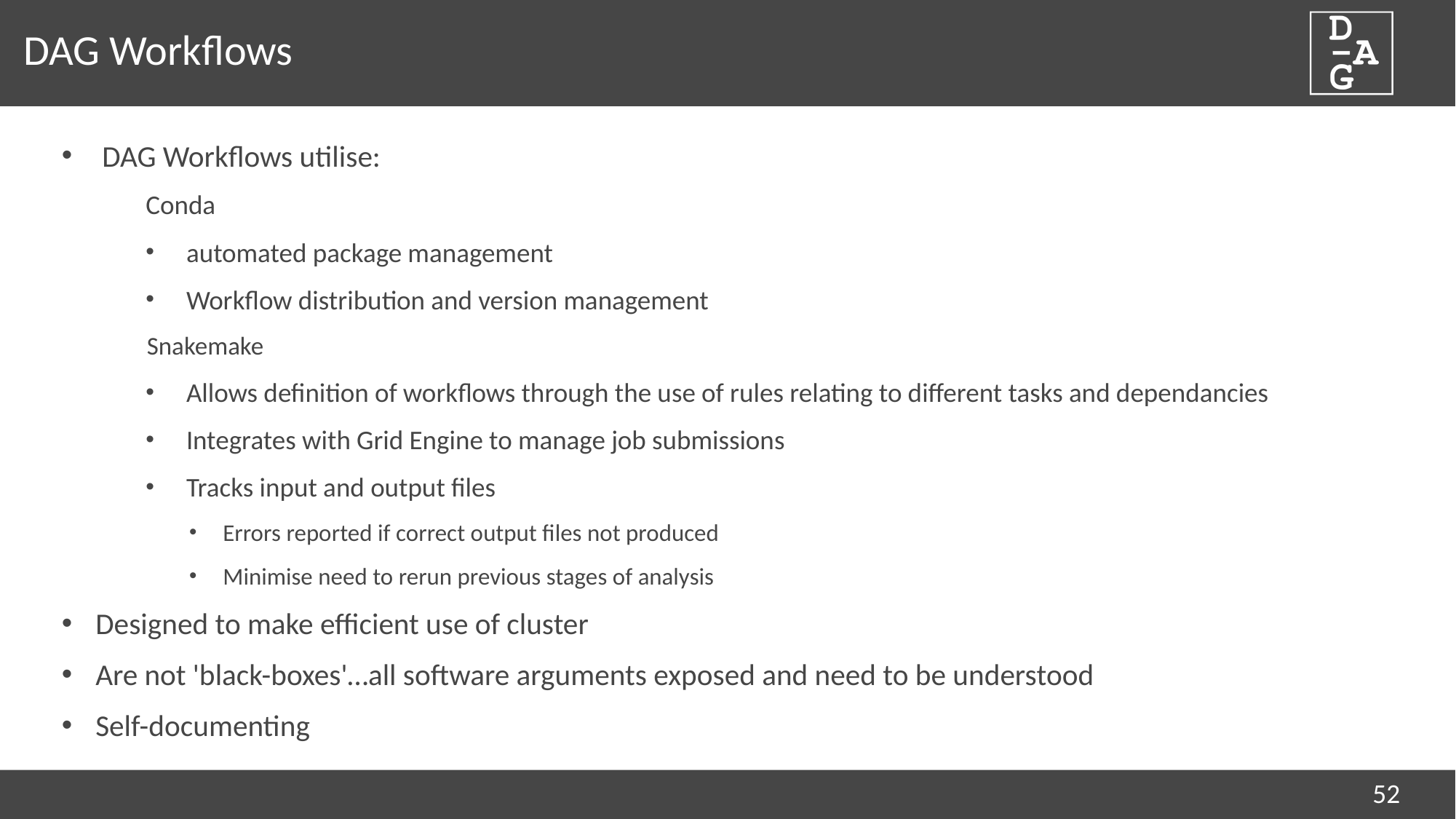

# DAG Workflows
DAG Workflows utilise:
Conda
automated package management
Workflow distribution and version management
Snakemake
Allows definition of workflows through the use of rules relating to different tasks and dependancies
Integrates with Grid Engine to manage job submissions
Tracks input and output files
Errors reported if correct output files not produced
Minimise need to rerun previous stages of analysis
Designed to make efficient use of cluster
Are not 'black-boxes'…all software arguments exposed and need to be understood
Self-documenting

52